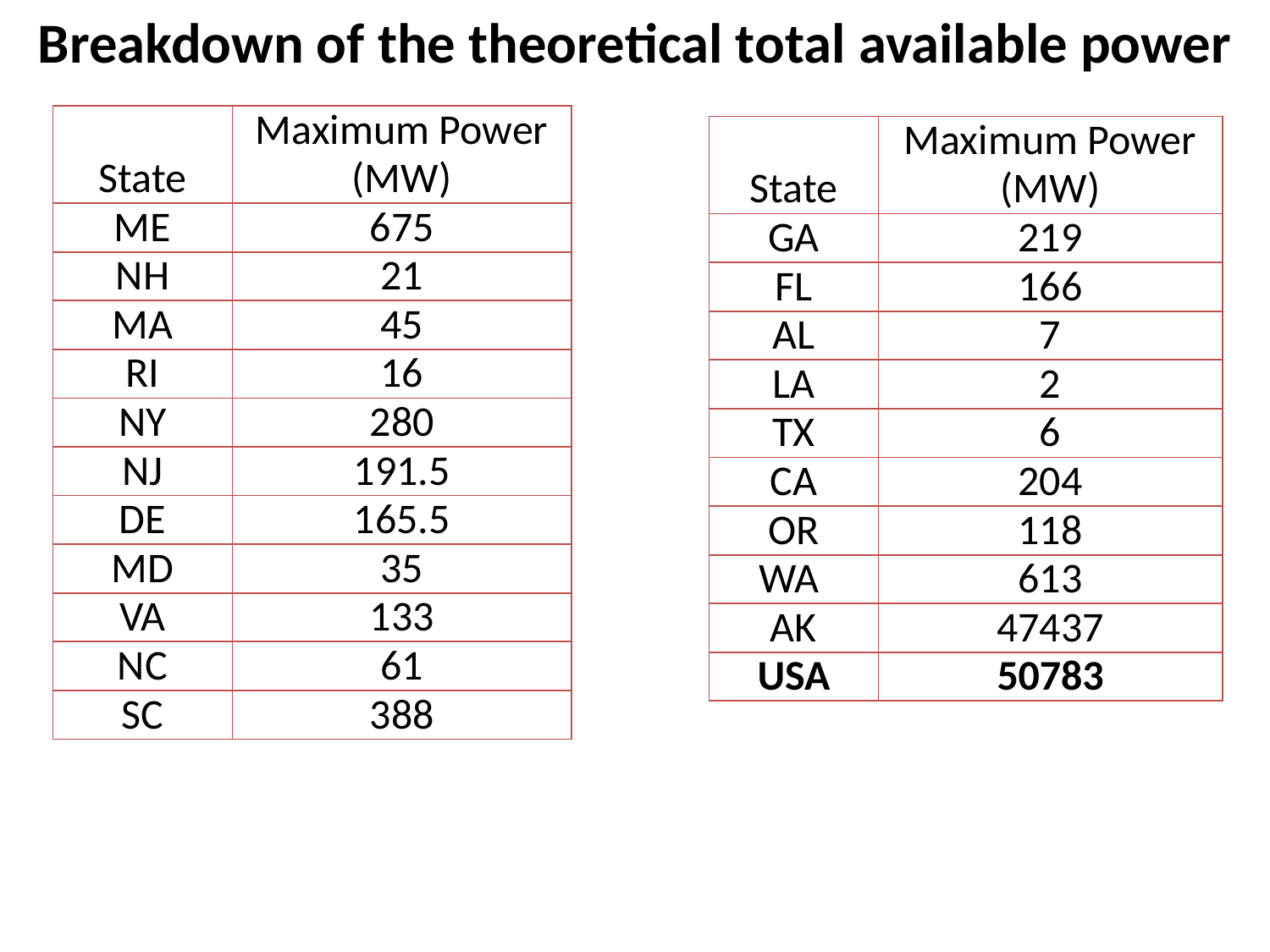

# Breakdown of the theoretical total available power

| State | Maximum Power (MW) |
| --- | --- |
| ME | 675 |
| NH | 21 |
| MA | 45 |
| RI | 16 |
| NY | 280 |
| NJ | 191.5 |
| DE | 165.5 |
| MD | 35 |
| VA | 133 |
| NC | 61 |
| SC | 388 |
| State | Maximum Power (MW) |
| --- | --- |
| GA | 219 |
| FL | 166 |
| AL | 7 |
| LA | 2 |
| TX | 6 |
| CA | 204 |
| OR | 118 |
| WA | 613 |
| AK | 47437 |
| USA | 50783 |